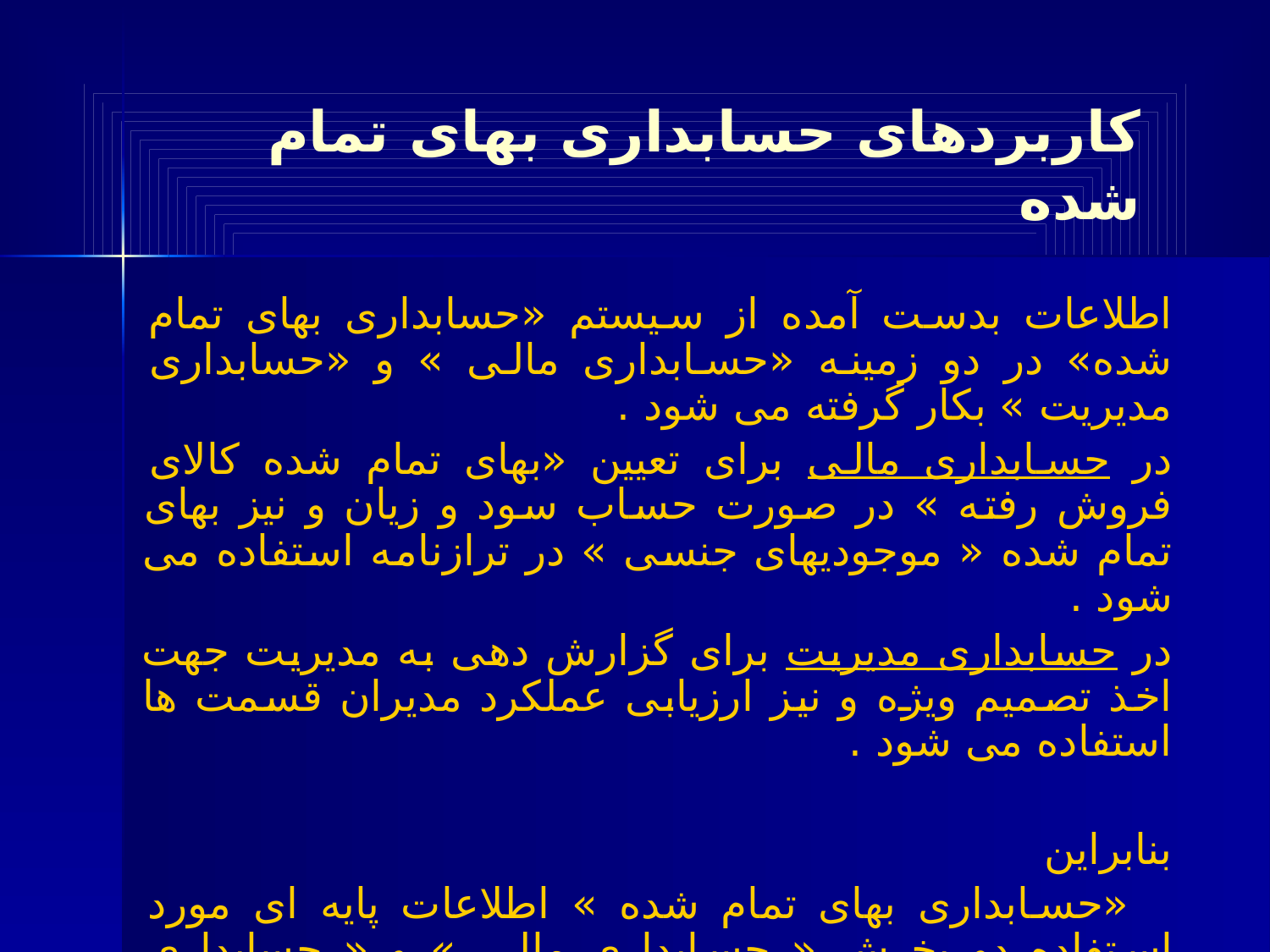

# کاربردهای حسابداری بهای تمام شده
اطلاعات بدست آمده از سیستم «حسابداری بهای تمام شده» در دو زمینه «حسابداری مالی » و «حسابداری مدیریت » بکار گرفته می شود .
در حسابداری مالی برای تعیین «بهای تمام شده کالای فروش رفته » در صورت حساب سود و زیان و نیز بهای تمام شده « موجودیهای جنسی » در ترازنامه استفاده می شود .
در حسابداری مدیریت برای گزارش دهی به مدیریت جهت اخذ تصمیم ویژه و نیز ارزیابی عملکرد مدیران قسمت ها استفاده می شود .

بنابراین
  «حسابداری بهای تمام شده » اطلاعات پایه ای مورد استفاده دو بخـش « حسابداری مالی » و « حسابداری مدیریت » را تامین می نماید .